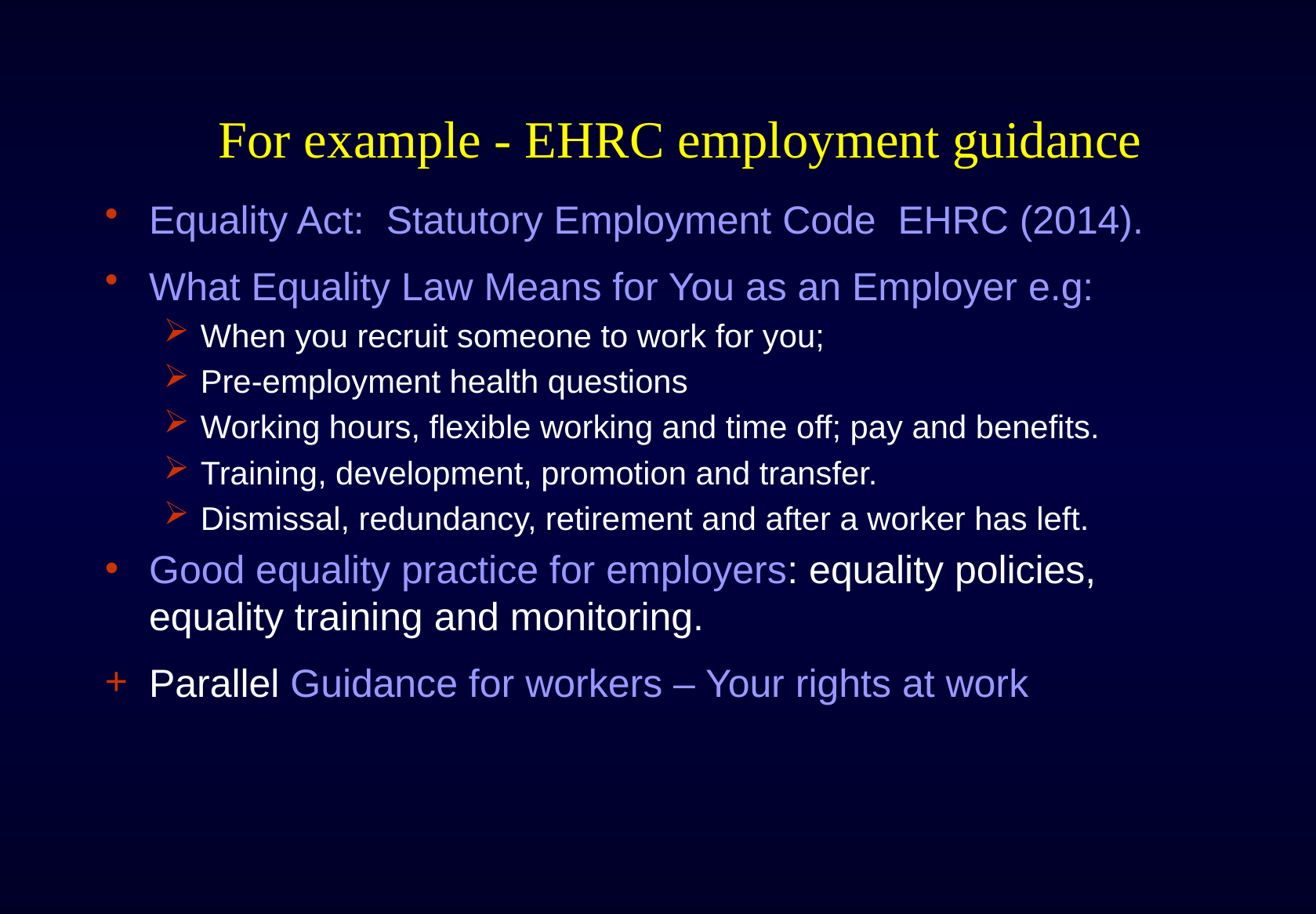

# For example - EHRC employment guidance
Equality Act:  Statutory Employment Code  EHRC (2014).
What Equality Law Means for You as an Employer e.g:
When you recruit someone to work for you;
Pre-employment health questions
Working hours, flexible working and time off; pay and benefits.
Training, development, promotion and transfer.
Dismissal, redundancy, retirement and after a worker has left.
Good equality practice for employers: equality policies, equality training and monitoring.
Parallel Guidance for workers – Your rights at work